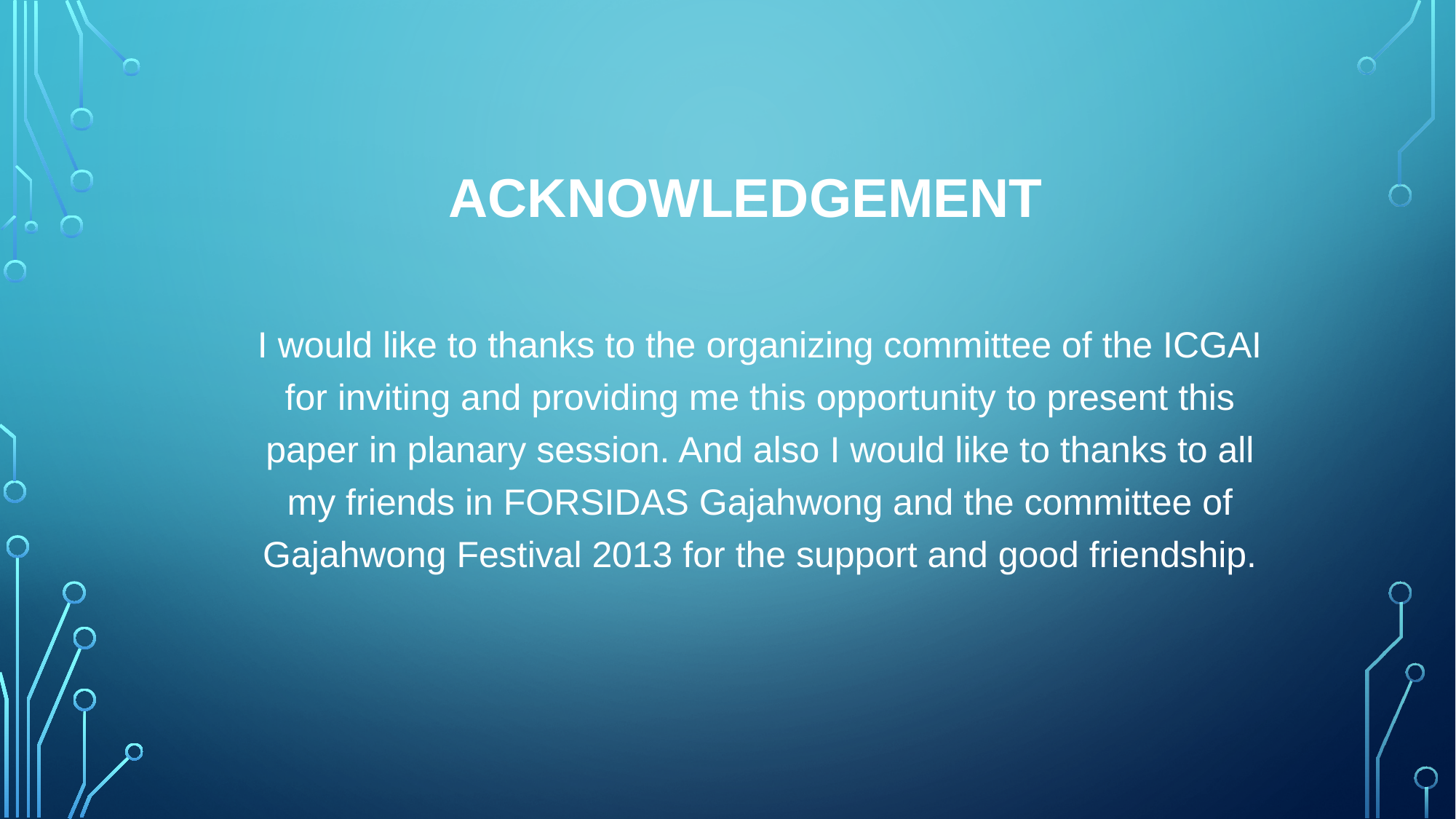

# ACKNOWLEDGEMENT
I would like to thanks to the organizing committee of the ICGAI for inviting and providing me this opportunity to present this paper in planary session. And also I would like to thanks to all my friends in FORSIDAS Gajahwong and the committee of Gajahwong Festival 2013 for the support and good friendship.